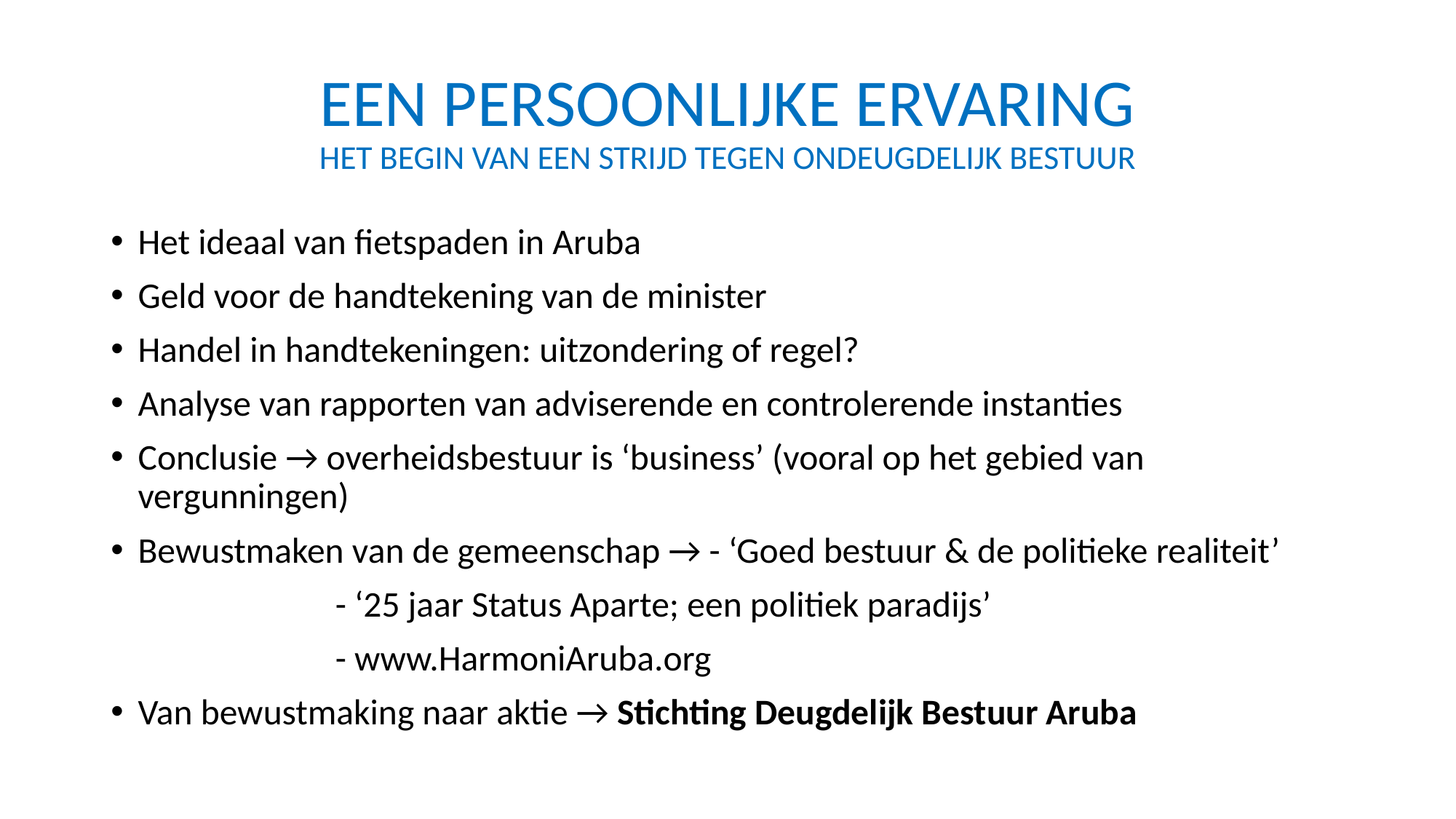

# EEN PERSOONLIJKE ERVARING HET BEGIN VAN EEN STRIJD TEGEN ONDEUGDELIJK BESTUUR
Het ideaal van fietspaden in Aruba
Geld voor de handtekening van de minister
Handel in handtekeningen: uitzondering of regel?
Analyse van rapporten van adviserende en controlerende instanties
Conclusie → overheidsbestuur is ‘business’ (vooral op het gebied van vergunningen)
Bewustmaken van de gemeenschap → - ‘Goed bestuur & de politieke realiteit’
				      	 - ‘25 jaar Status Aparte; een politiek paradijs’
				      	 - www.HarmoniAruba.org
Van bewustmaking naar aktie → Stichting Deugdelijk Bestuur Aruba